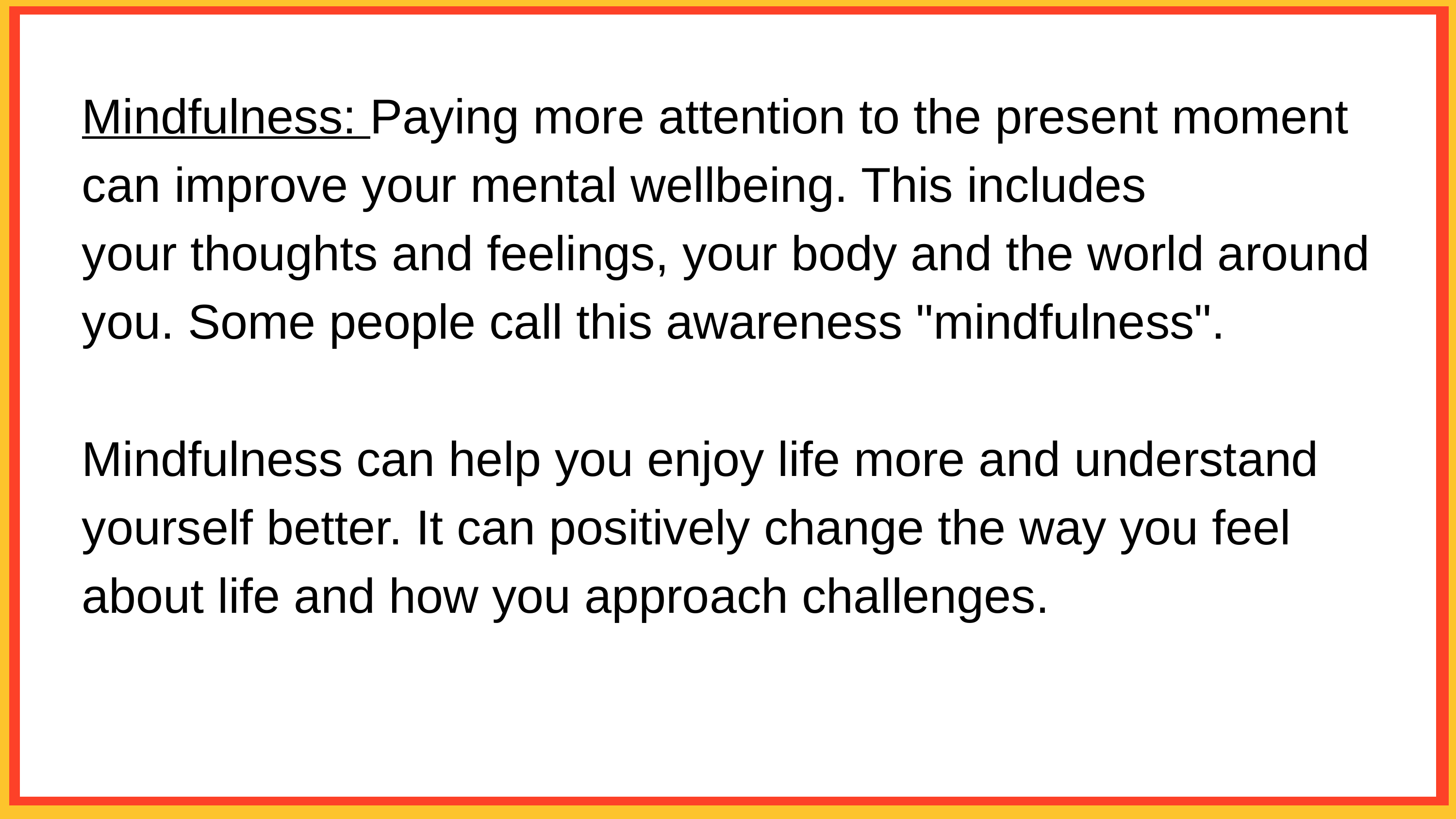

Mindfulness: Paying more attention to the present moment can improve your mental wellbeing. This includes
your thoughts and feelings, your body and the world around you. Some people call this awareness "mindfulness".

Mindfulness can help you enjoy life more and understand yourself better. It can positively change the way you feel about life and how you approach challenges.